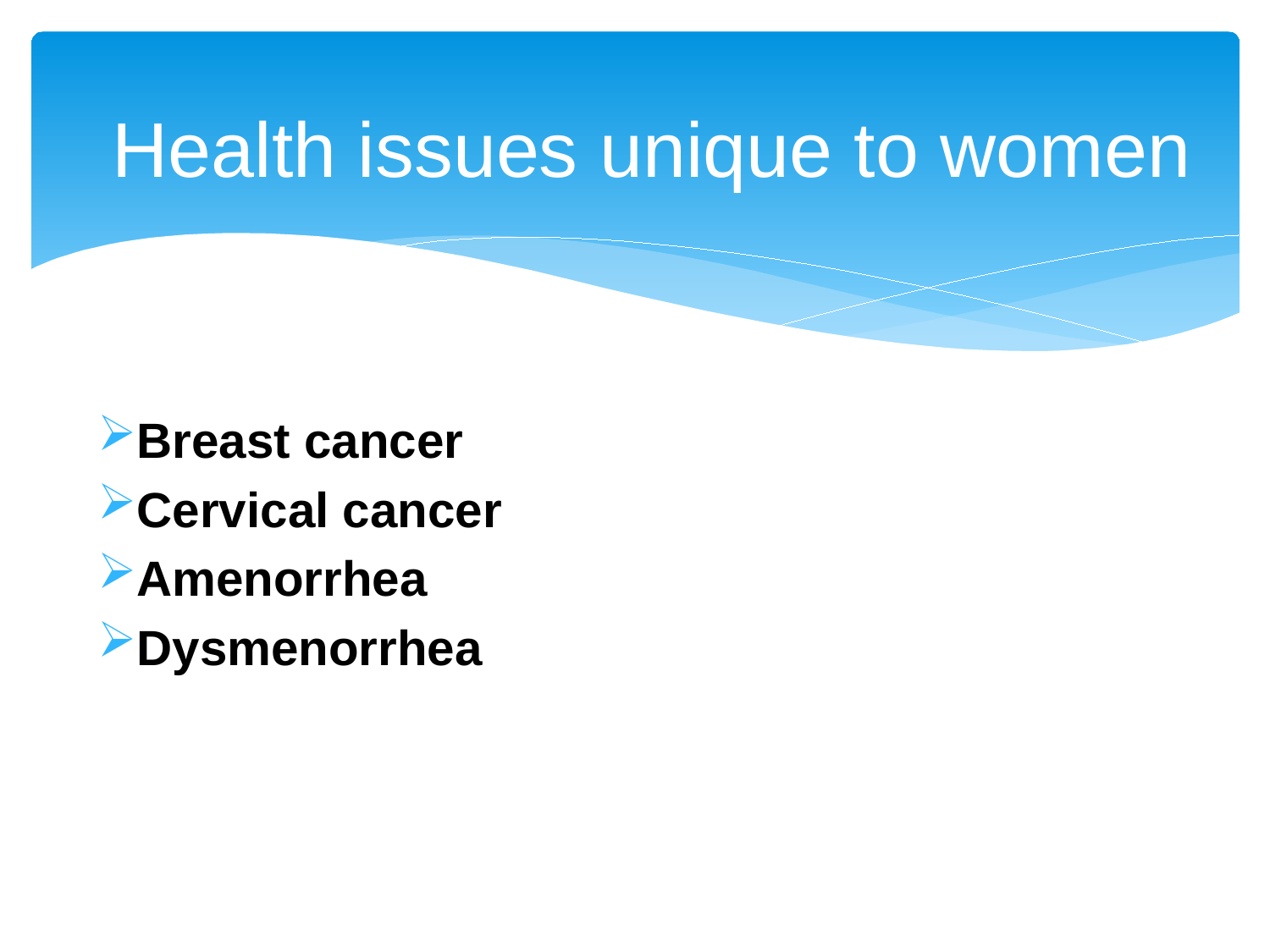

Health issues unique to women
Breast cancer
Cervical cancer
Amenorrhea
Dysmenorrhea